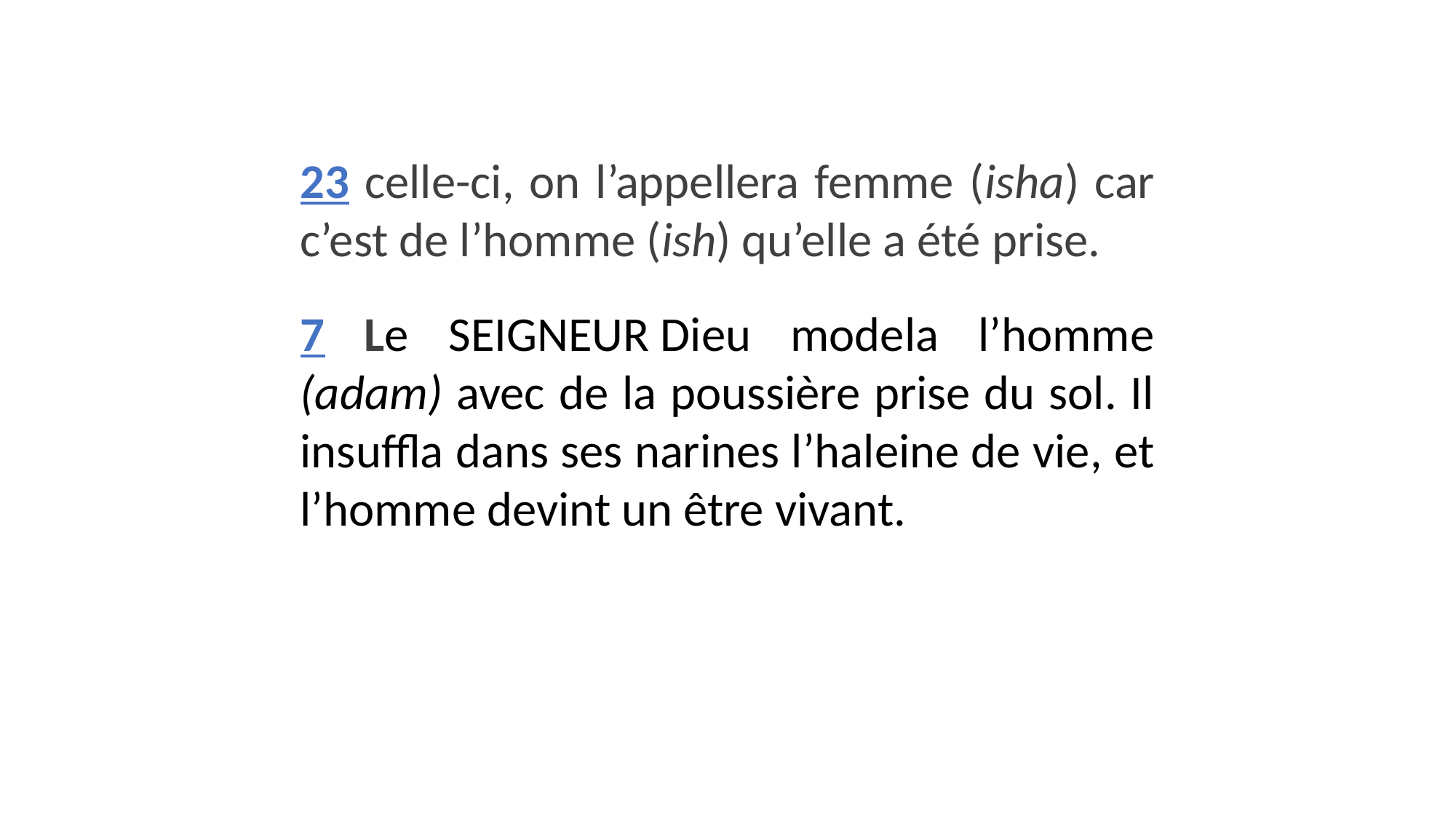

23 celle-ci, on l’appellera femme (isha) car c’est de l’homme (ish) qu’elle a été prise.
7 Le SEIGNEUR Dieu modela l’homme (adam) avec de la poussière prise du sol. Il insuffla dans ses narines l’haleine de vie, et l’homme devint un être vivant.